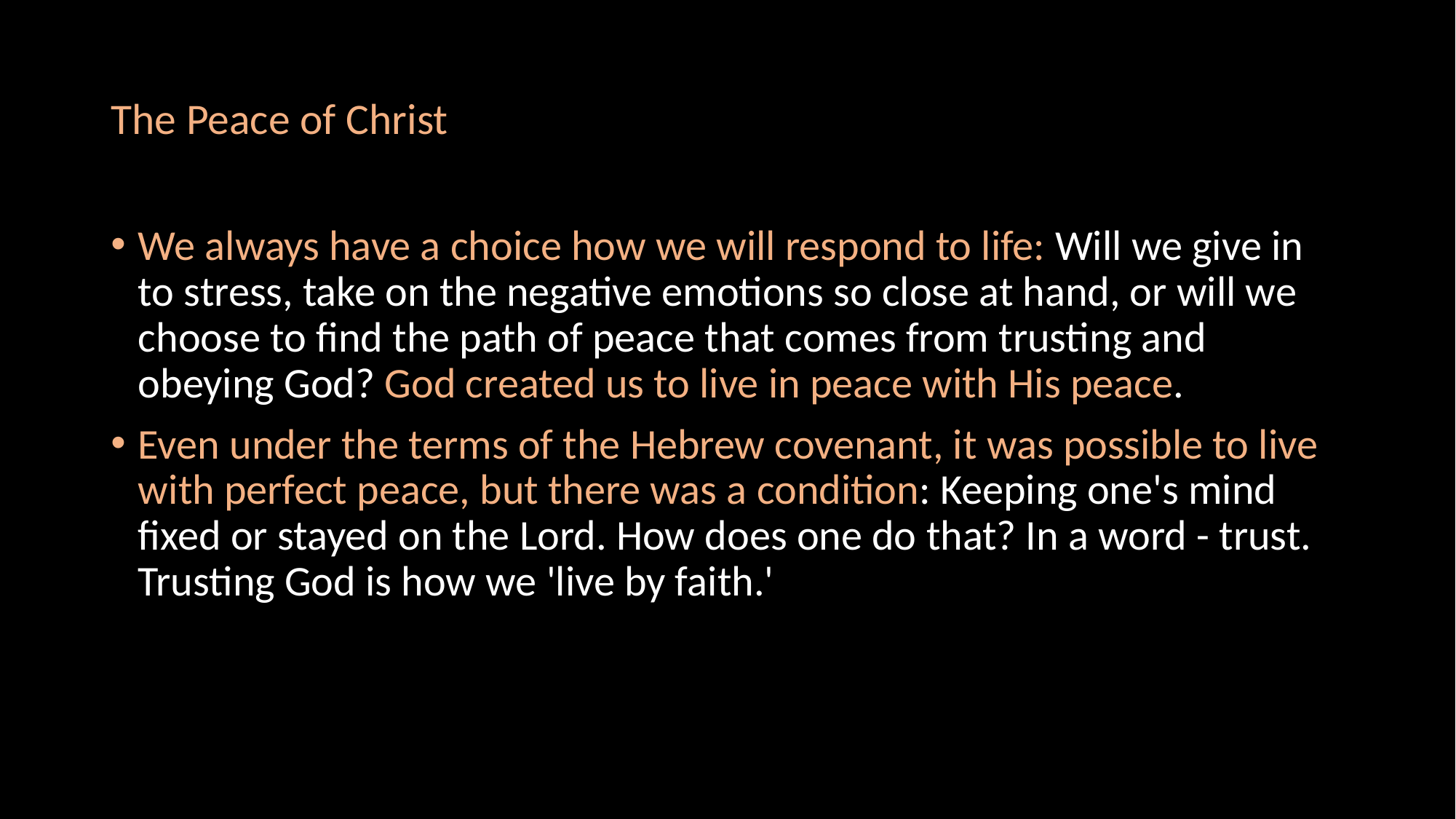

# The Peace of Christ
We always have a choice how we will respond to life: Will we give in to stress, take on the negative emotions so close at hand, or will we choose to find the path of peace that comes from trusting and obeying God? God created us to live in peace with His peace.
Even under the terms of the Hebrew covenant, it was possible to live with perfect peace, but there was a condition: Keeping one's mind fixed or stayed on the Lord. How does one do that? In a word - trust. Trusting God is how we 'live by faith.'